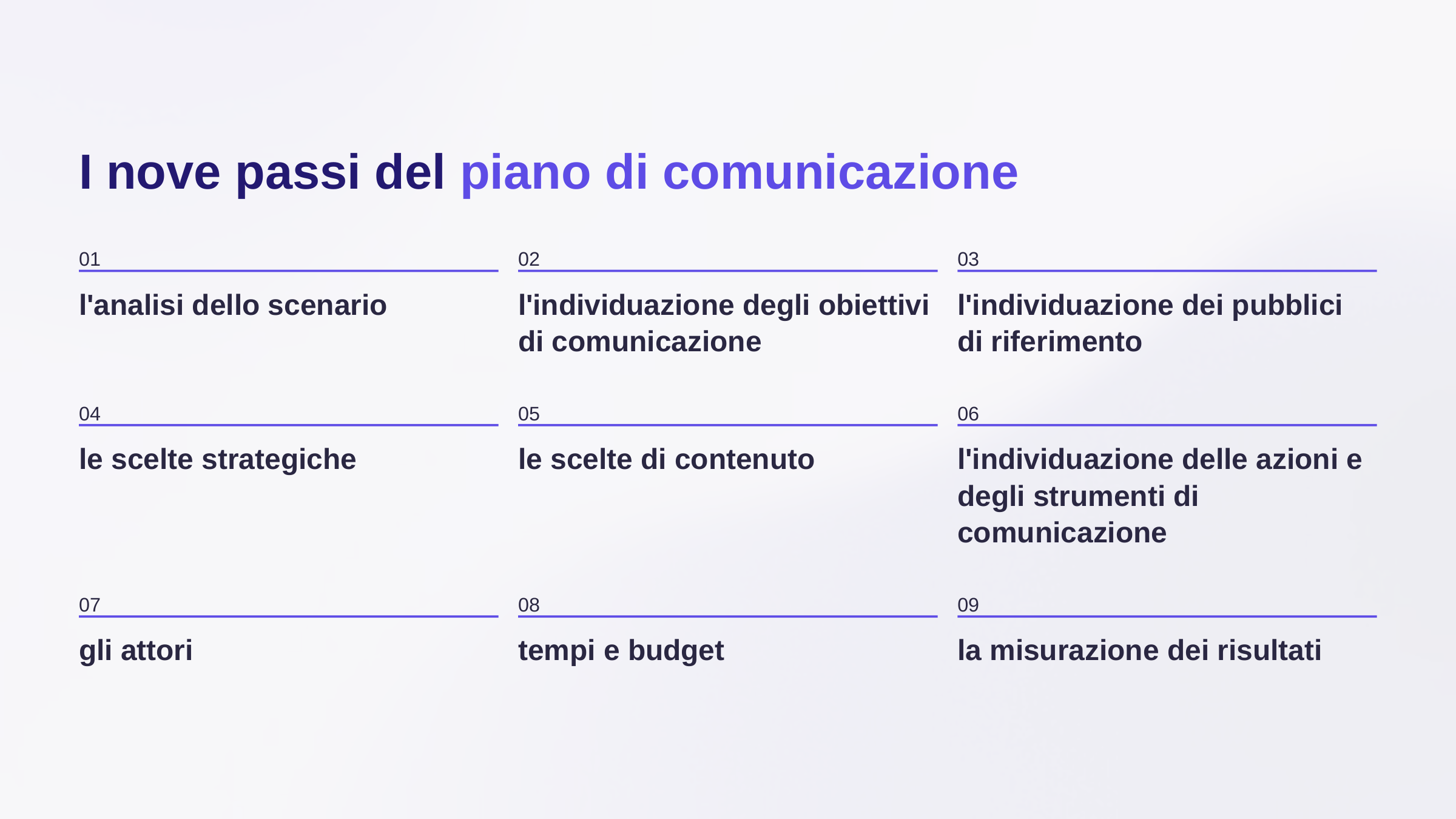

I nove passi del piano di comunicazione
01
02
03

l'analisi dello scenario
l'individuazione degli obiettivi di comunicazione
l'individuazione dei pubblici di riferimento
04
05
06

le scelte strategiche
le scelte di contenuto
l'individuazione delle azioni e degli strumenti di comunicazione
07
08
09

gli attori
tempi e budget
la misurazione dei risultati